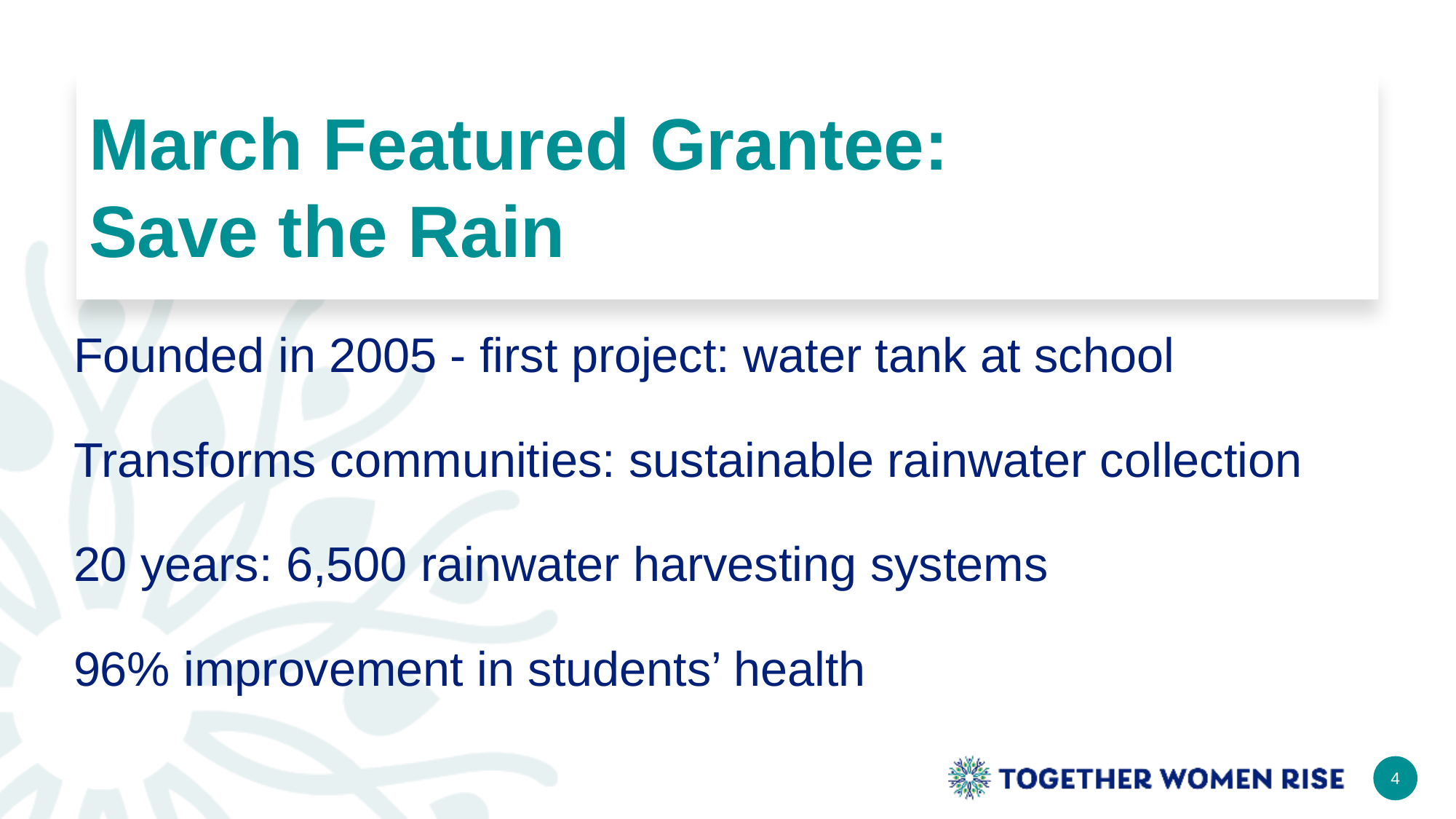

March Featured Grantee: ​
Save the Rain
Founded in 2005 - first project: water tank at school

Transforms communities: sustainable rainwater collection

20 years: 6,500 rainwater harvesting systems

96% improvement in students’ health

4